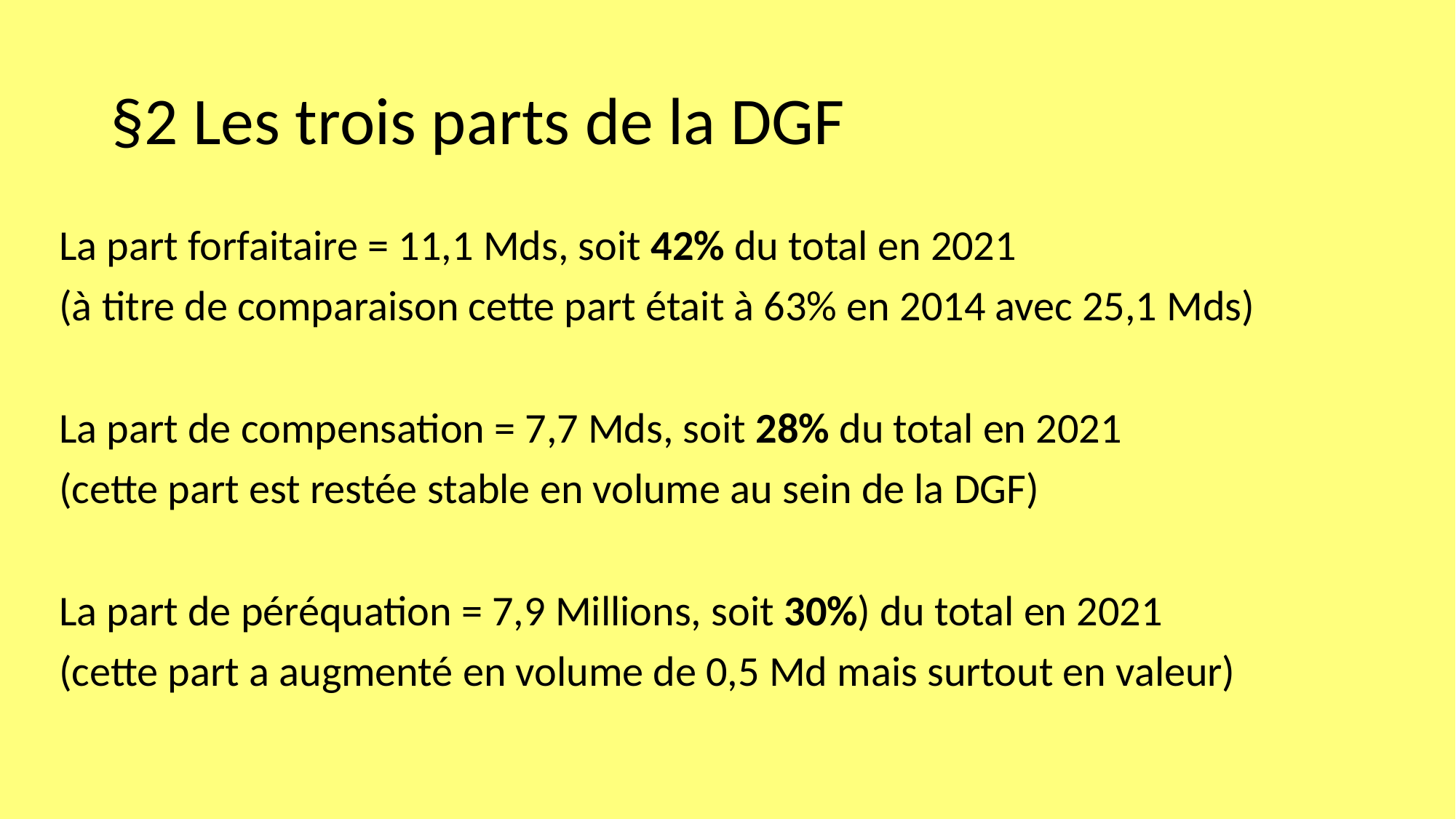

# §2 Les trois parts de la DGF
La part forfaitaire = 11,1 Mds, soit 42% du total en 2021
(à titre de comparaison cette part était à 63% en 2014 avec 25,1 Mds)

La part de compensation = 7,7 Mds, soit 28% du total en 2021
(cette part est restée stable en volume au sein de la DGF)

La part de péréquation = 7,9 Millions, soit 30%) du total en 2021
(cette part a augmenté en volume de 0,5 Md mais surtout en valeur)